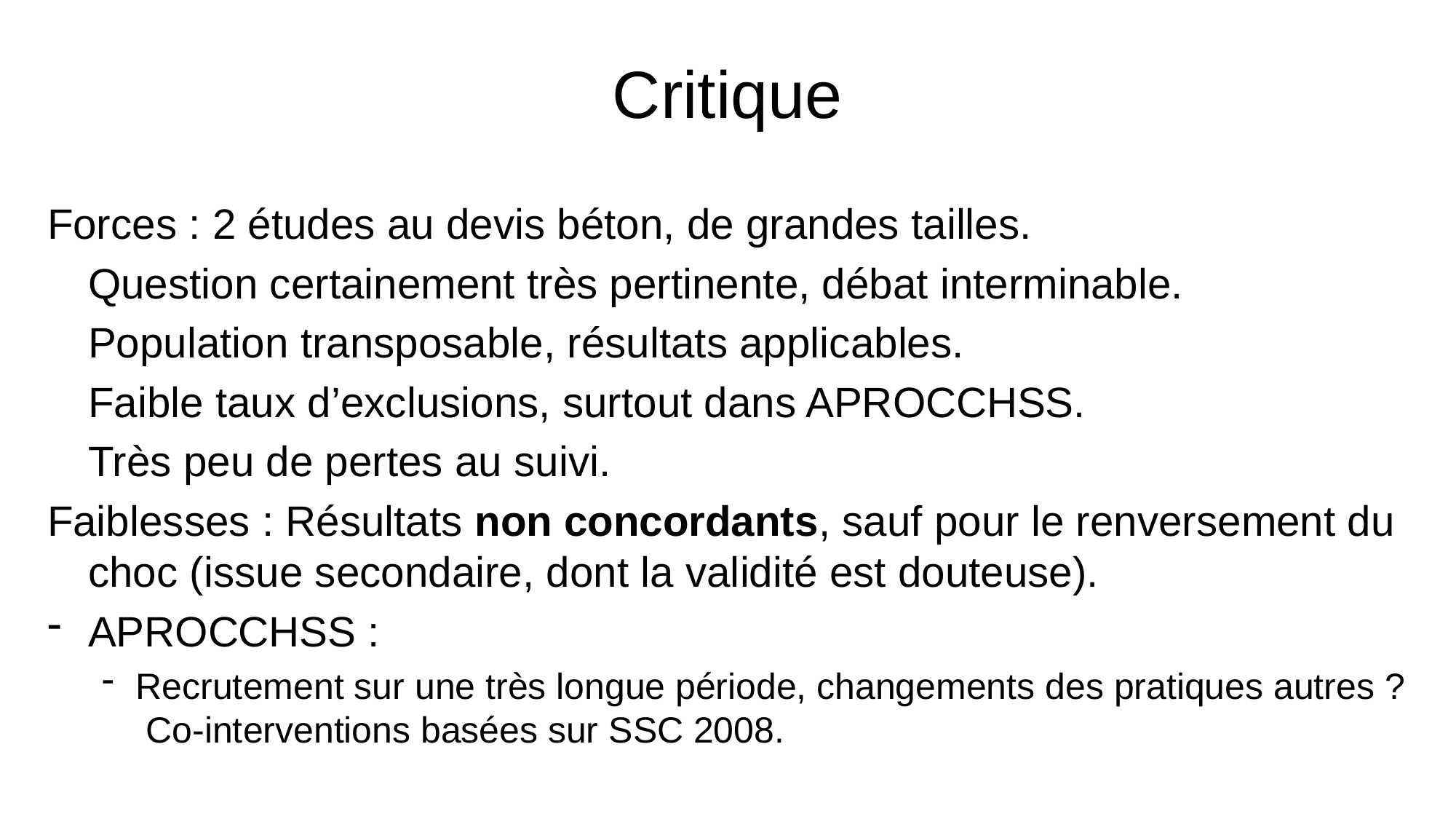

# Critique
Forces : 2 études au devis béton, de grandes tailles.
	Question certainement très pertinente, débat interminable.
	Population transposable, résultats applicables.
	Faible taux d’exclusions, surtout dans APROCCHSS.
	Très peu de pertes au suivi.
Faiblesses : Résultats non concordants, sauf pour le renversement du choc (issue secondaire, dont la validité est douteuse).
APROCCHSS :
Recrutement sur une très longue période, changements des pratiques autres ?  Co-interventions basées sur SSC 2008.